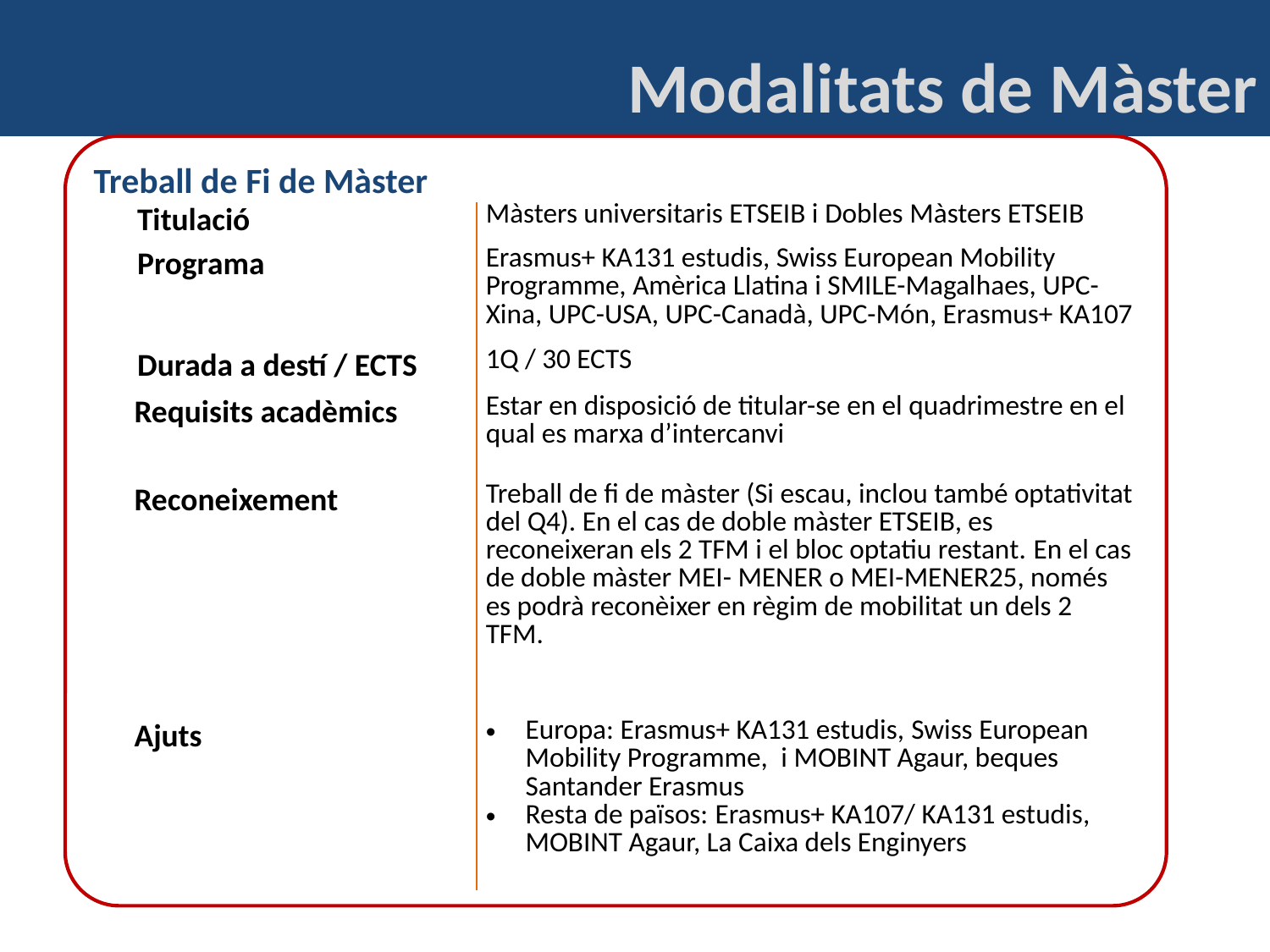

Modalitats de Màster
Treball de Fi de Màster

| Titulació | Màsters universitaris ETSEIB i Dobles Màsters ETSEIB |
| --- | --- |
| Programa | Erasmus+ KA131 estudis, Swiss European Mobility Programme, Amèrica Llatina i SMILE-Magalhaes, UPC-Xina, UPC-USA, UPC-Canadà, UPC-Món, Erasmus+ KA107 |
| Durada a destí / ECTS | 1Q / 30 ECTS |
| Requisits acadèmics | Estar en disposició de titular-se en el quadrimestre en el qual es marxa d’intercanvi |
| Reconeixement | Treball de fi de màster (Si escau, inclou també optativitat del Q4). En el cas de doble màster ETSEIB, es reconeixeran els 2 TFM i el bloc optatiu restant. En el cas de doble màster MEI- MENER o MEI-MENER25, només es podrà reconèixer en règim de mobilitat un dels 2 TFM. |
| Ajuts | Europa: Erasmus+ KA131 estudis, Swiss European Mobility Programme, i MOBINT Agaur, beques Santander Erasmus Resta de països: Erasmus+ KA107/ KA131 estudis, MOBINT Agaur, La Caixa dels Enginyers |
|  |
| --- |
|  |
|  |
|  |
|  |
|  |